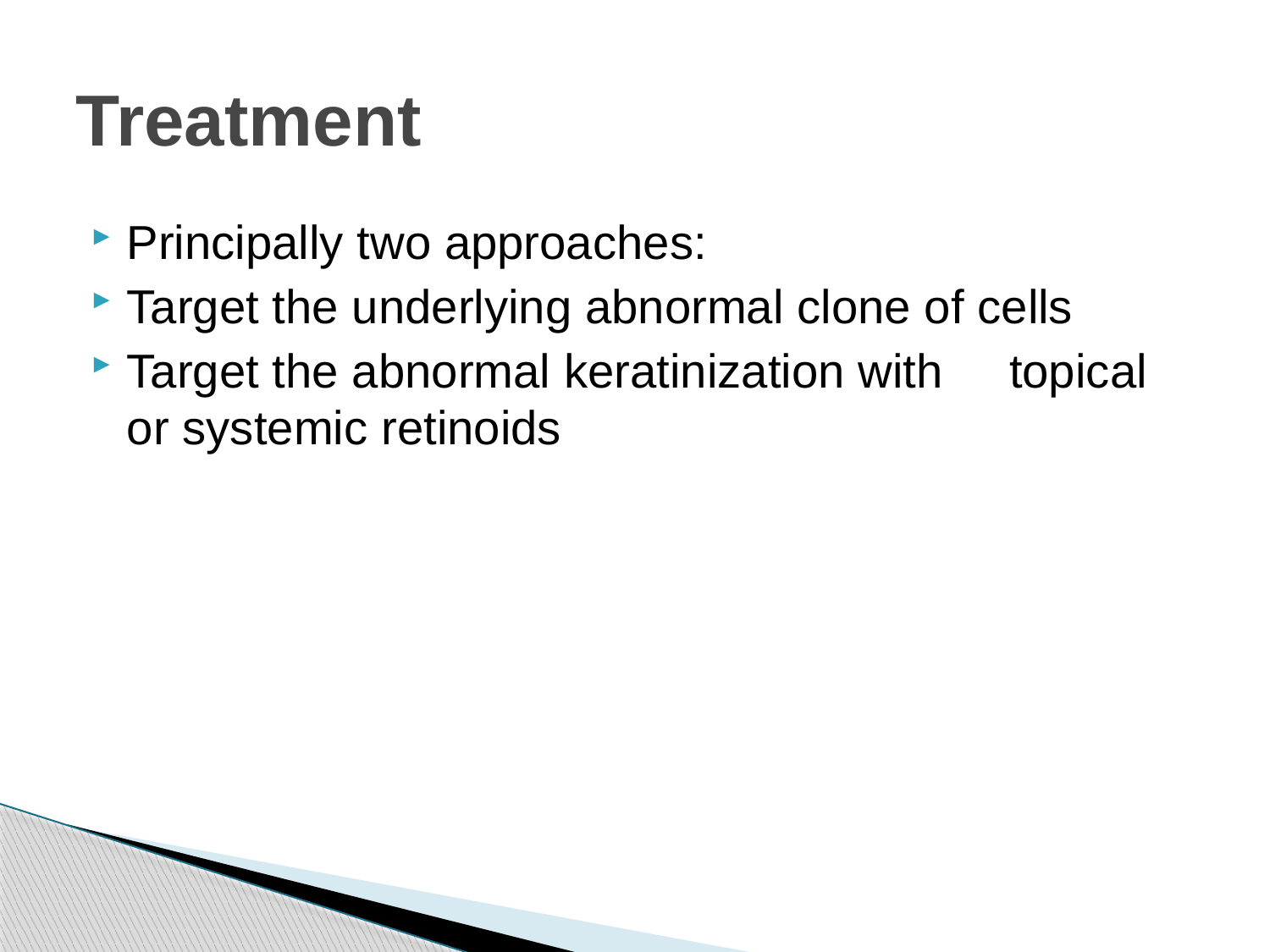

# Treatment
Principally two approaches:
Target the underlying abnormal clone of cells
Target the abnormal keratinization with     topical or systemic retinoids